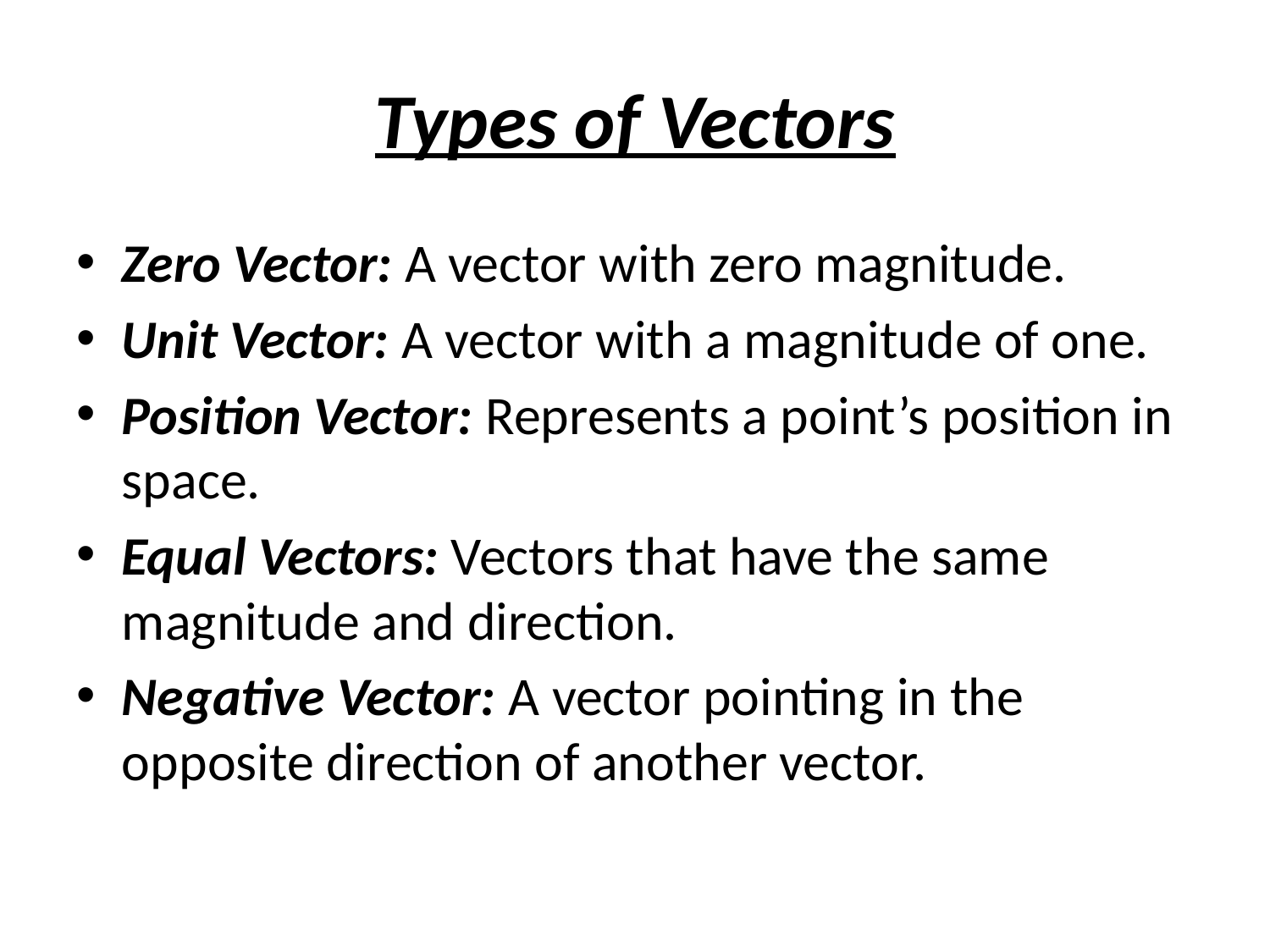

# Types of Vectors
Zero Vector: A vector with zero magnitude.
Unit Vector: A vector with a magnitude of one.
Position Vector: Represents a point’s position in space.
Equal Vectors: Vectors that have the same magnitude and direction.
Negative Vector: A vector pointing in the opposite direction of another vector.